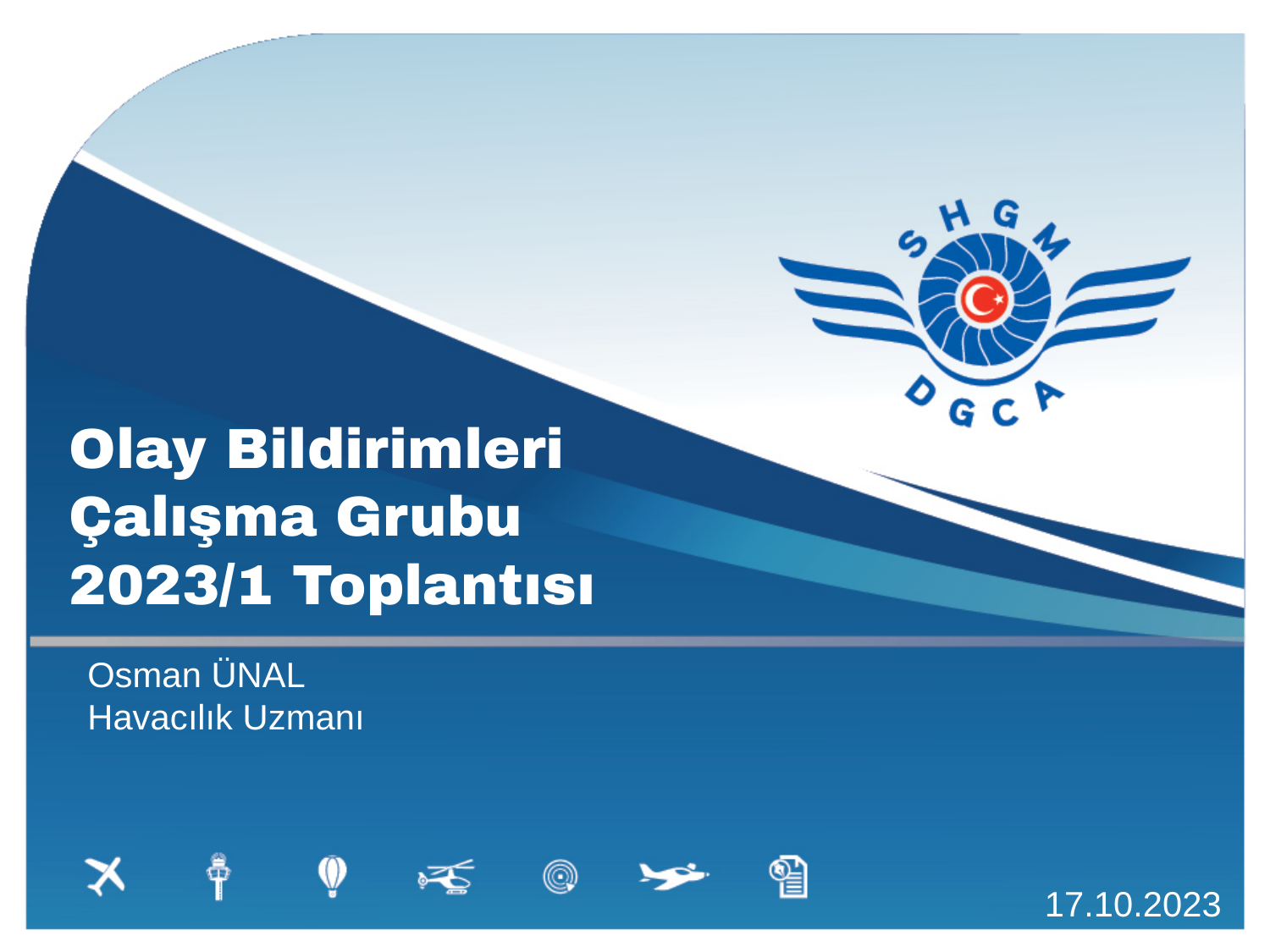

# Olay Bildirimleri Çalışma Grubu 2023/1 Toplantısı
Osman ÜNAL
Havacılık Uzmanı
17.10.2023